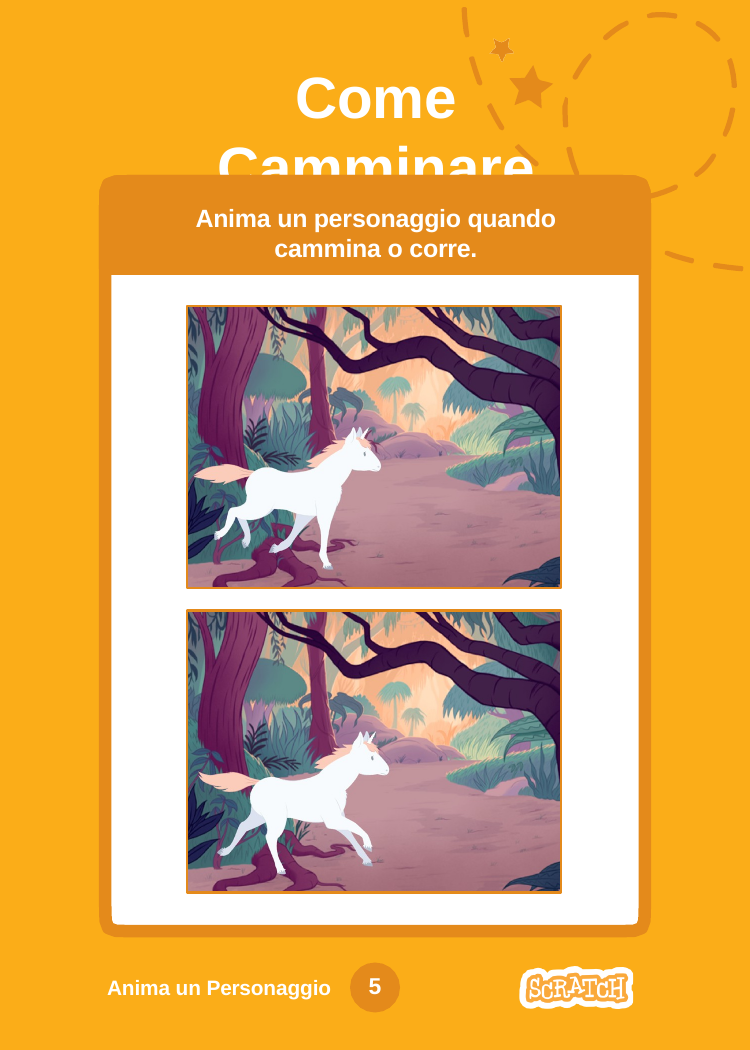

# Come Camminare

Anima un personaggio quando cammina o corre.

5
Anima un Personaggio
DancDancee  PParty!arty!